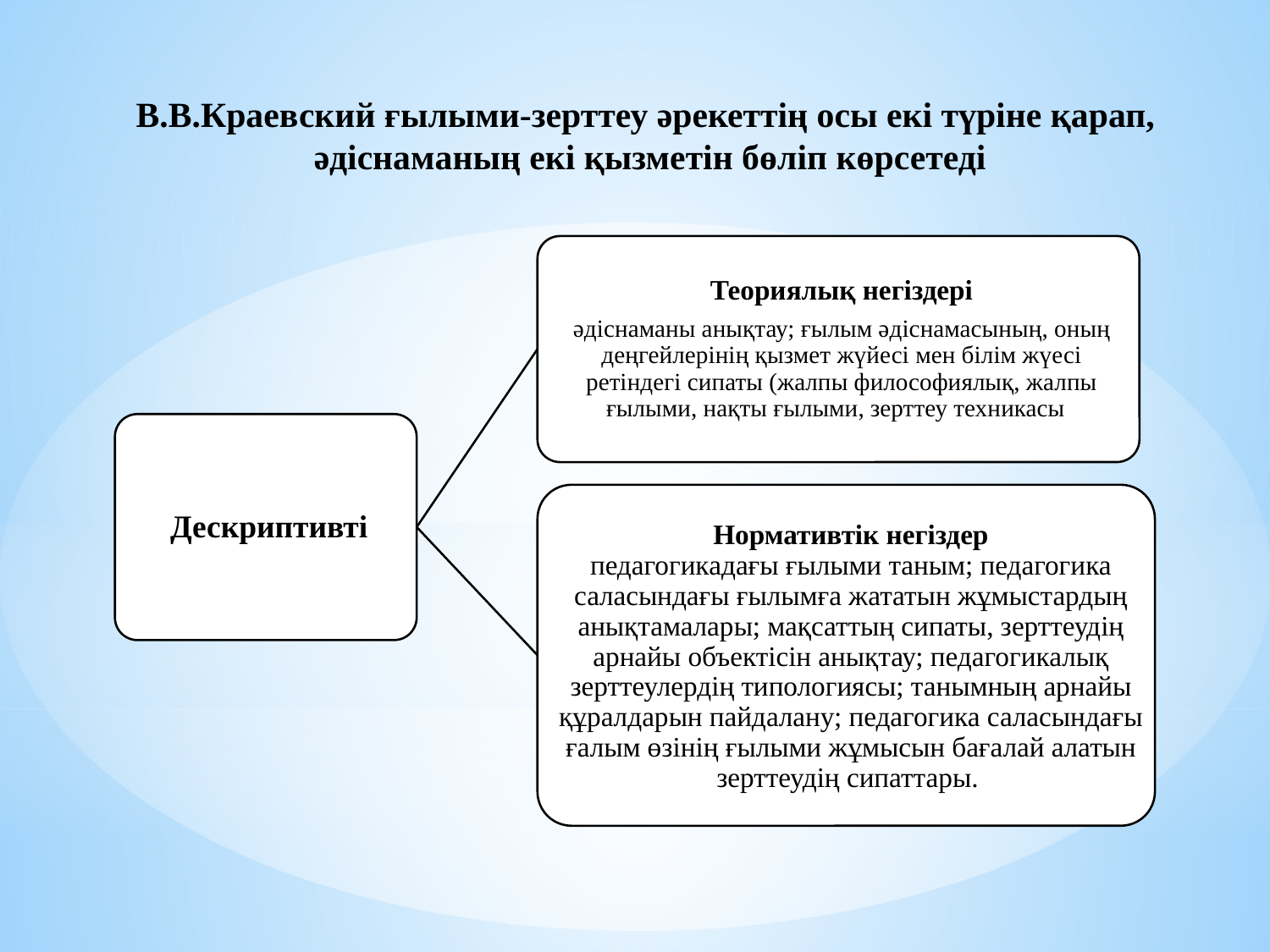

В.В.Краевский ғылыми-зерттеу әрекеттің осы екі түріне қарап,
әдіснаманың екі қызметін бөліп көрсетеді
Дескриптивті

Теориялық негіздері
әдіснаманы анықтау; ғылым әдіснамасының, оның деңгейлерінің қызмет жүйесі мен білім жүесі ретіндегі сипаты (жалпы философиялық, жалпы ғылыми, нақты ғылыми, зерттеу техникасы

Нормативтік негіздер
педагогикадағы ғылыми таным; педагогика саласындағы ғылымға жататын жұмыстардың анықтамалары; мақсаттың сипаты, зерттеудің арнайы объектісін анықтау; педагогикалық зерттеулердің типологиясы; танымның арнайы құралдарын пайдалану; педагогика саласындағы ғалым өзінің ғылыми жұмысын бағалай алатын зерттеудің сипаттары.